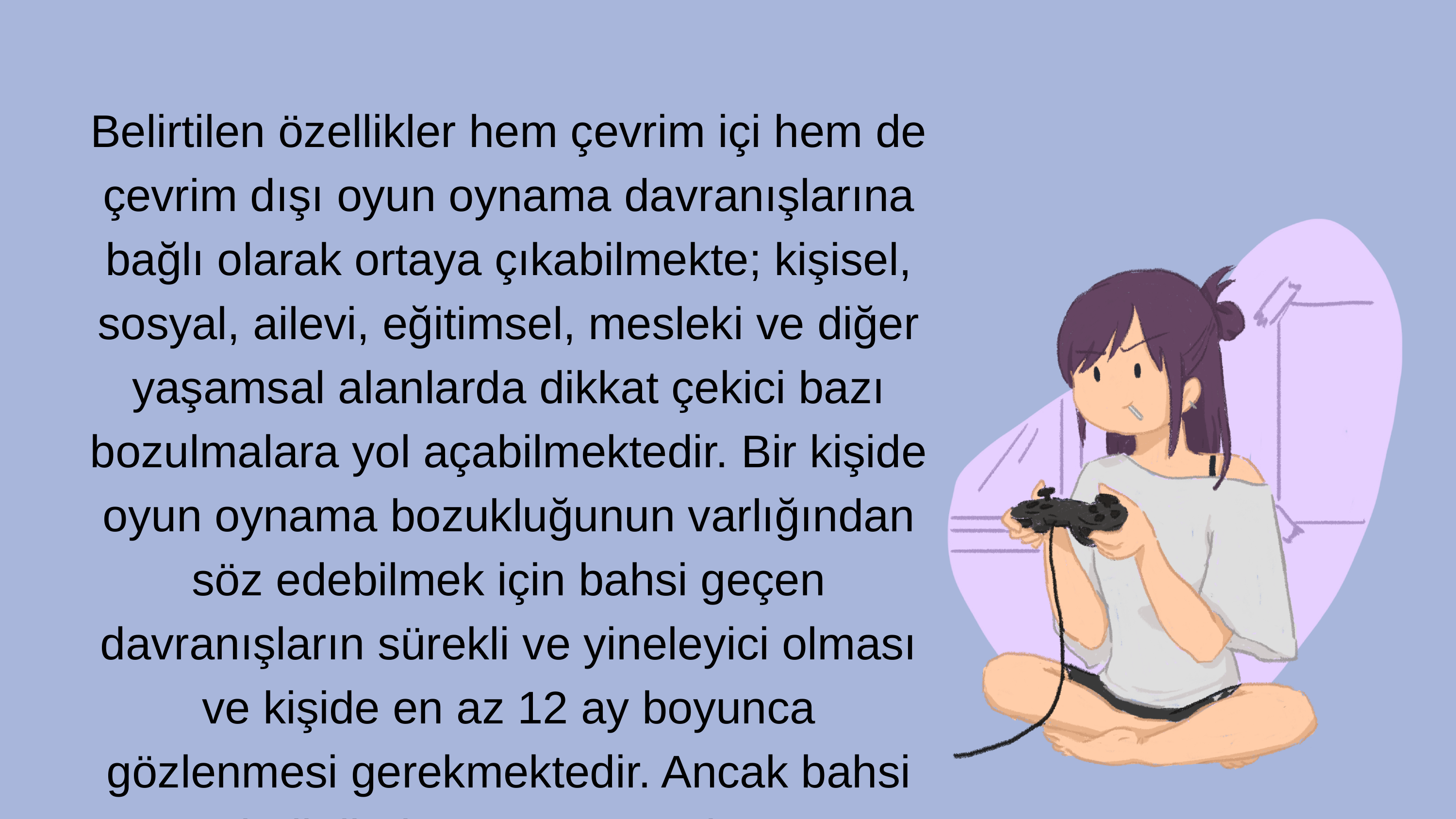

Belirtilen özellikler hem çevrim içi hem de çevrim dışı oyun oynama davranışlarına bağlı olarak ortaya çıkabilmekte; kişisel, sosyal, ailevi, eğitimsel, mesleki ve diğer yaşamsal alanlarda dikkat çekici bazı bozulmalara yol açabilmektedir. Bir kişide oyun oynama bozukluğunun varlığından söz edebilmek için bahsi geçen davranışların sürekli ve yineleyici olması ve kişide en az 12 ay boyunca gözlenmesi gerekmektedir. Ancak bahsi geçen belirtilerin tamamı görülüyorsa ve gözlenen belirtiler şiddetliyse oyun oynama bozukluğu tanısının konulması daha kısa sürede olabilmektedir.